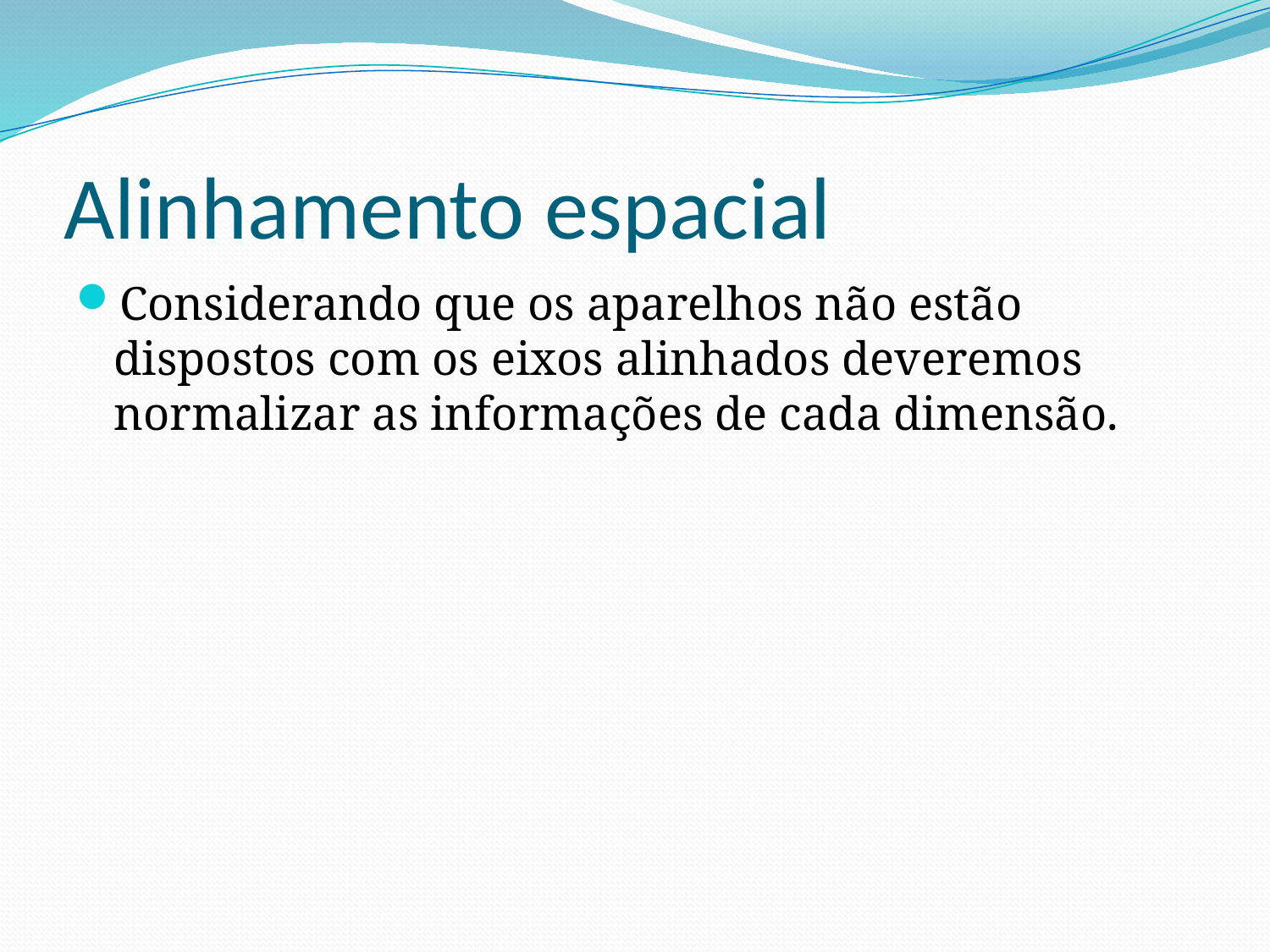

# Alinhamento espacial
Considerando que os aparelhos não estão dispostos com os eixos alinhados deveremos normalizar as informações de cada dimensão.